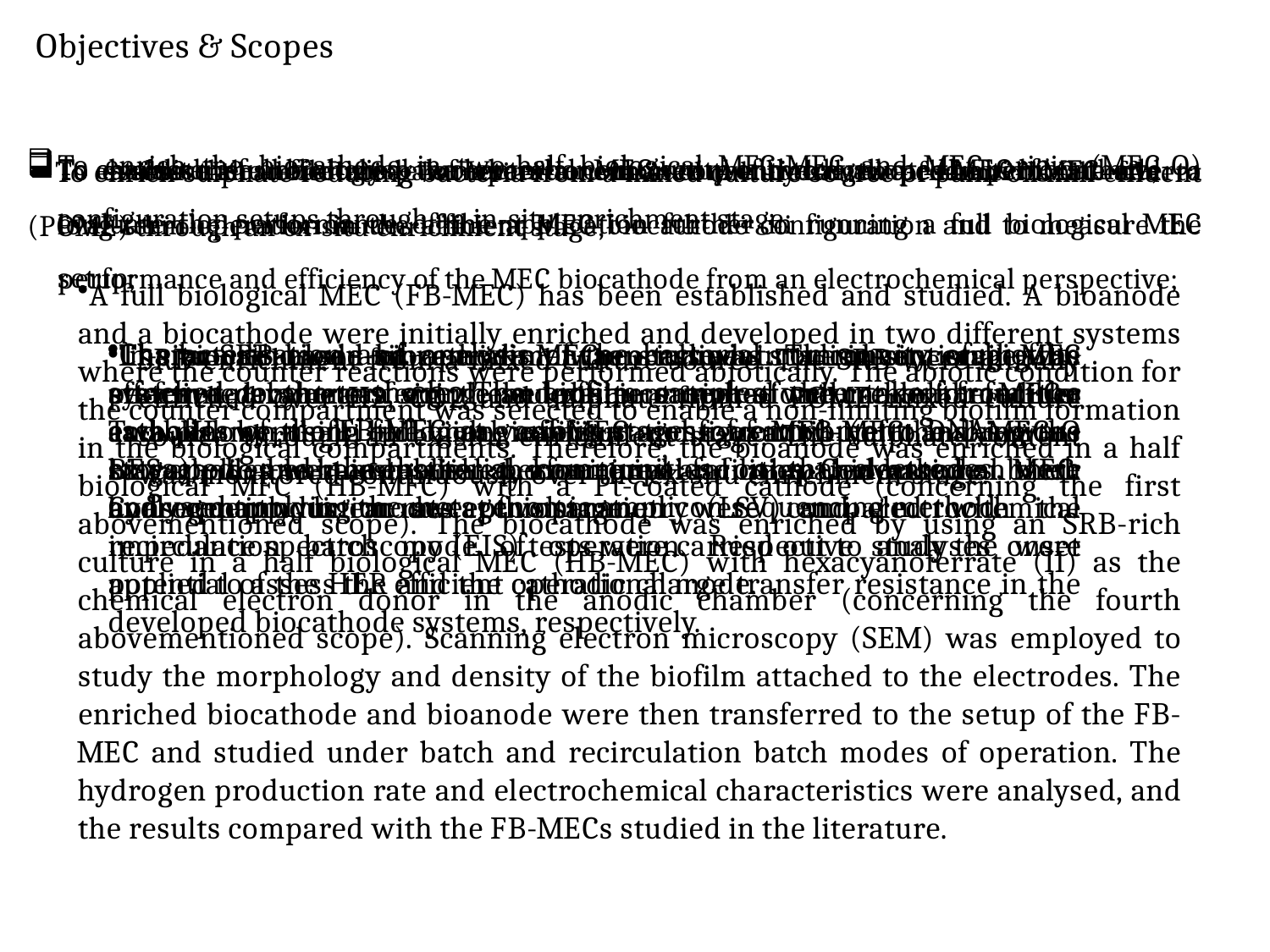

Objectives & Scopes
To enrich the biocathode in two-half biological MFC-MEC and MEC origin (MEC-O) configuration setups through an in-situ enrichment stage;
To characterise and analyse the bacterial community of the developed MEC biocathode.
To establish a full biological two-chamber MEC setup and to evaluate the performance;
To assess the anode mode of operation in a conventional two-chamber MFC and to evaluate the performance of the application further in running a full biological MEC setup;
To evaluate the effective parameters to enhance the hydrogen production rate over a long-term operation in the efficient MEC biocathode configuration and to measure the performance and efficiency of the MEC biocathode from an electrochemical perspective;
To enrich sulphate reducing bacteria from a mixed culture source of palm oil mill effluent (POME) through an ex-situ enrichment stage;
A full biological MEC (FB-MEC) has been established and studied. A bioanode and a biocathode were initially enriched and developed in two different systems where the counter reactions were performed abiotically. The abiotic condition for the counter compartment was selected to enable a non-limiting biofilm formation in the biological compartments. Therefore, the bioanode was enriched in a half biological MFC (HB-MFC) with a Pt-coated cathode (concerning the first abovementioned scope). The biocathode was enriched by using an SRB-rich culture in a half biological MEC (HB-MEC) with hexacyanoferrate (II) as the chemical electron donor in the anodic chamber (concerning the fourth abovementioned scope). Scanning electron microscopy (SEM) was employed to study the morphology and density of the biofilm attached to the electrodes. The enriched biocathode and bioanode were then transferred to the setup of the FB-MEC and studied under batch and recirculation batch modes of operation. The hydrogen production rate and electrochemical characteristics were analysed, and the results compared with the FB-MECs studied in the literature.
The biocathode in-situ enrichment process was studied concerning the effective parameters, e.g. the sulphate content of the cathodic medium and pH, by using the more efficient configuration (of the previous stage), to enhance the performance of the biocathode MEC. Consequently, linear sweep voltammetry (LSV) and electrochemical impedance spectroscopy (EIS) tests were carried out to study the onset potential of the HER and the cathodic charge transfer resistance in the developed biocathode systems, respectively.
The anode mode of operation was studied in a conventional MFC system to evaluate a simple and efficient operational mode for further establishment of a full biological MEC and to contribute to making the BES applicable in industrial and municipal facilities. Conventional batch and continuous modes of operation were compared with the recirculation batch mode of operation. Respective analyses were applied to assess the efficient operational mode.
Characterisation and analysis of the bacterial community of biofilm attached to the cathode. The biofilm samples were taken from the cathodes of the FB-MEC at various stages of enrichment. DNAs were extracted, and the bacterial communities on the electrodes were analysed applying the metagenomic amplicon sequencing method.
In-situ SRB-based biocathode MEC enrichment. The in-situ stage was performed by transferring the ex-situ enriched culture to the MECs. Two known, half biological configurations of MFC-MEC and MEC-O biocathodes were established, monitored and compared based on their hydrogen production rate at this stage.
SRB enrichment from a mixed culture source. The SRB were initially enriched over H2, CO2 and sulphate from a POME mixed culture source through an ex-situ enrichment stage. The sulphate content was monitored continuously over the ex-situ enrichment stage.